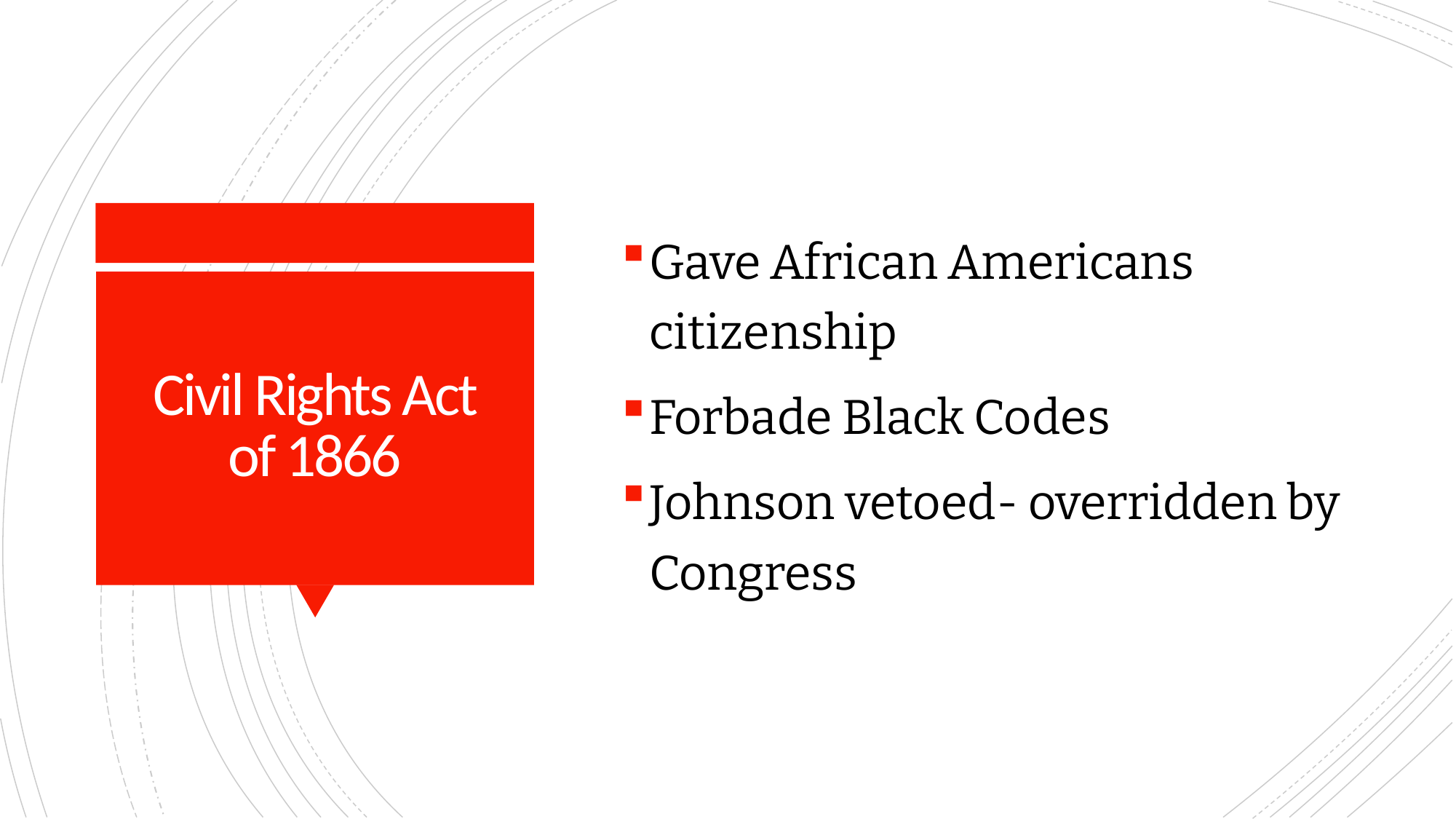

Gave African Americans citizenship
Forbade Black Codes
Johnson vetoed- overridden by Congress
# Civil Rights Act of 1866